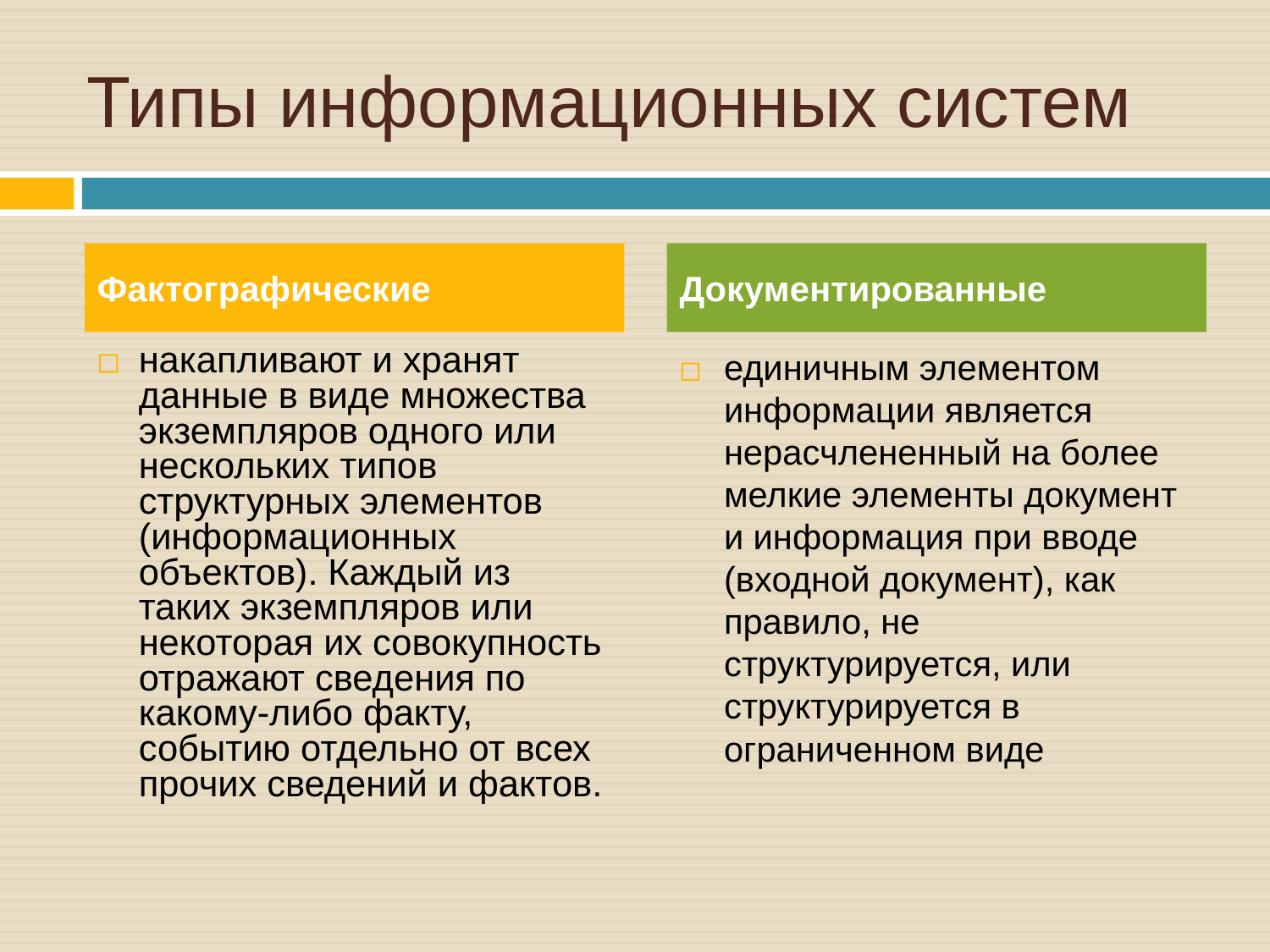

# Типы информационных систем
Фактографические
Документированные
накапливают и хранят данные в виде множества экземпляров одного или нескольких типов структурных элементов (информационных объектов). Каждый из таких экземпляров или некоторая их совокупность отражают сведения по какому-либо факту, событию отдельно от всех прочих сведений и фактов.
единичным элементом информации является нерасчлененный на более мелкие элементы документ и информация при вводе (входной документ), как правило, не структурируется, или структурируется в ограниченном виде